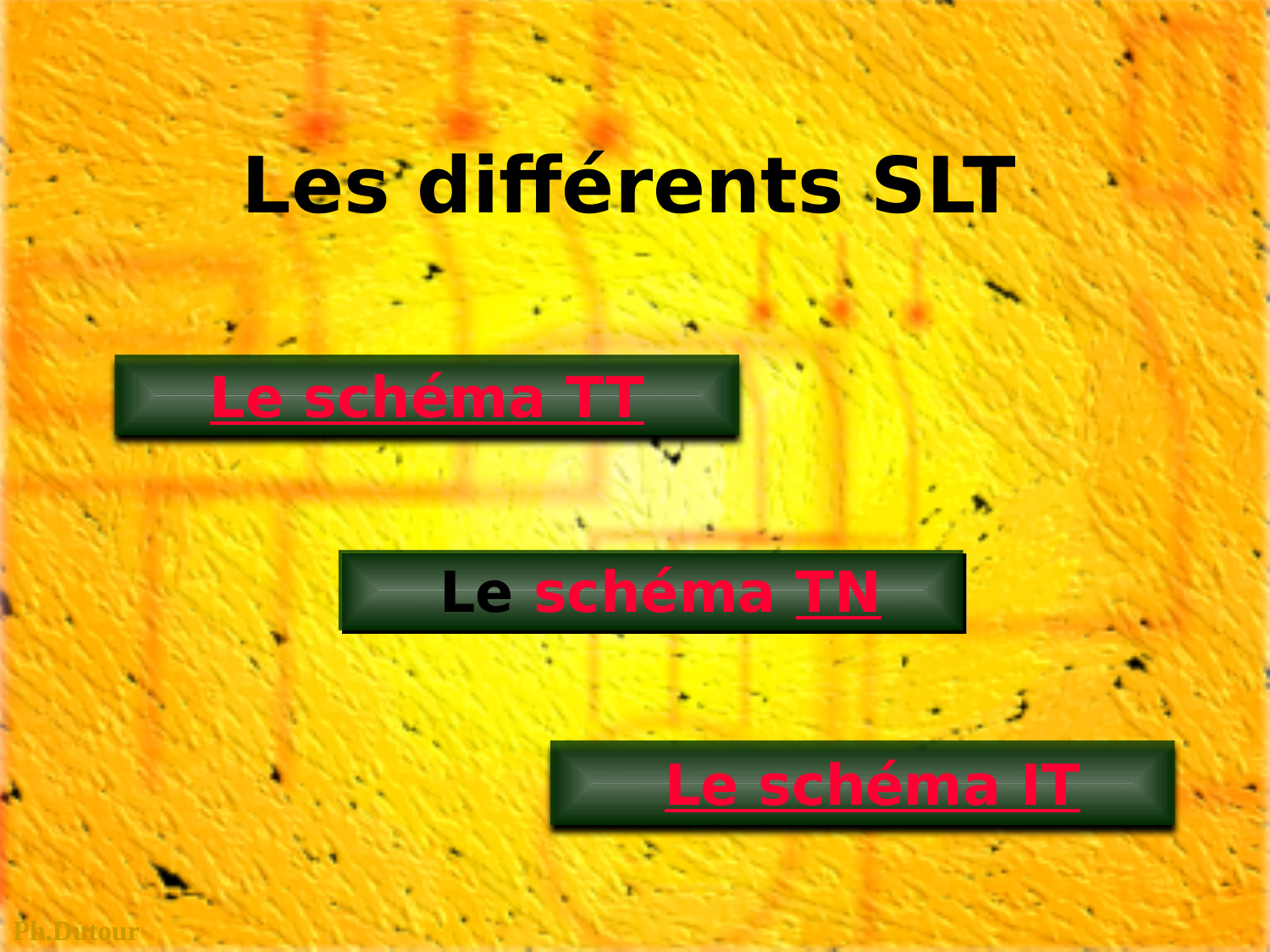

# Les différents SLT
Le schéma TT
 Le schéma TN
 Le schéma IT